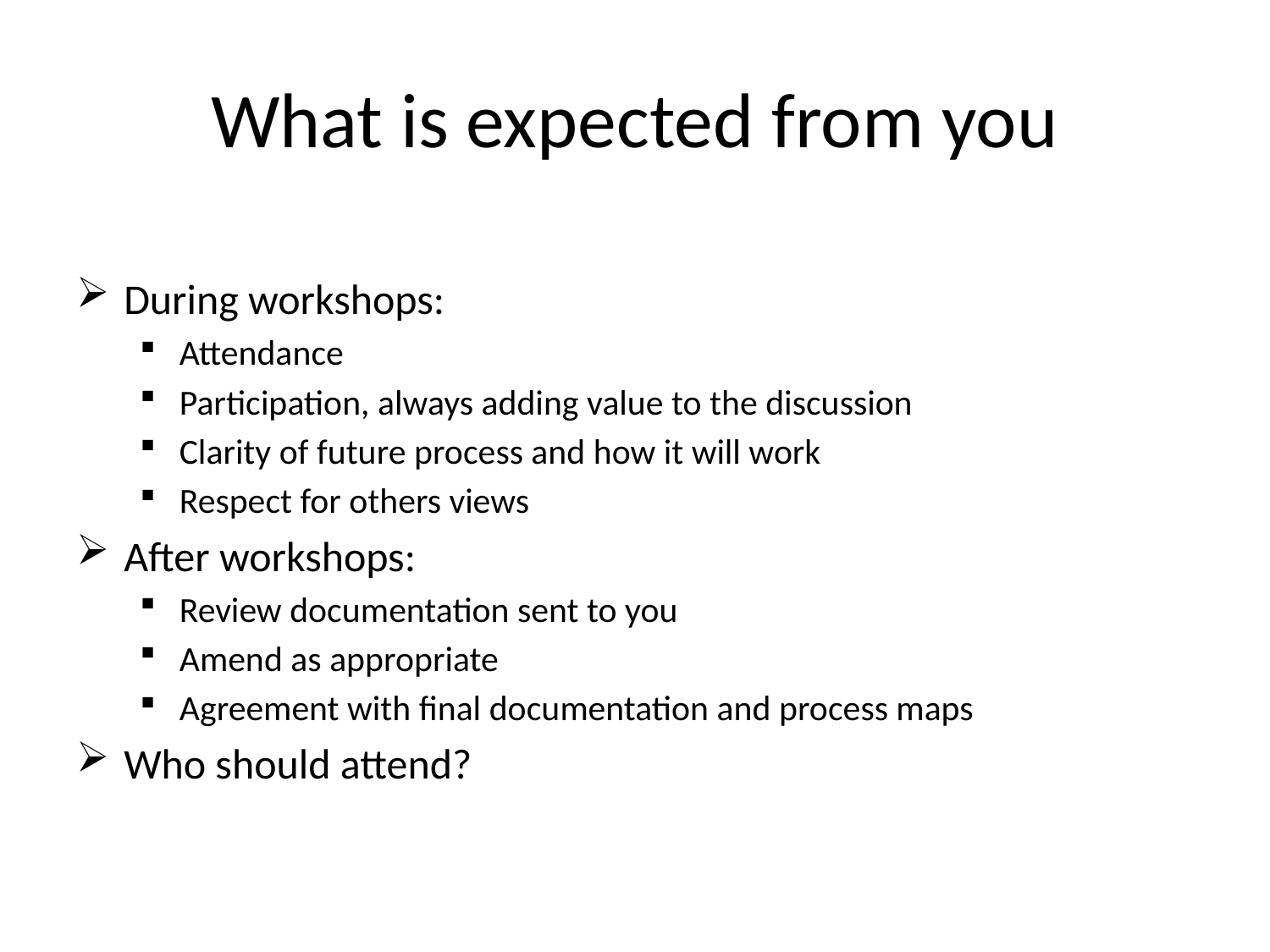

# What is expected from you
During workshops:
Attendance
Participation, always adding value to the discussion
Clarity of future process and how it will work
Respect for others views
After workshops:
Review documentation sent to you
Amend as appropriate
Agreement with final documentation and process maps
Who should attend?